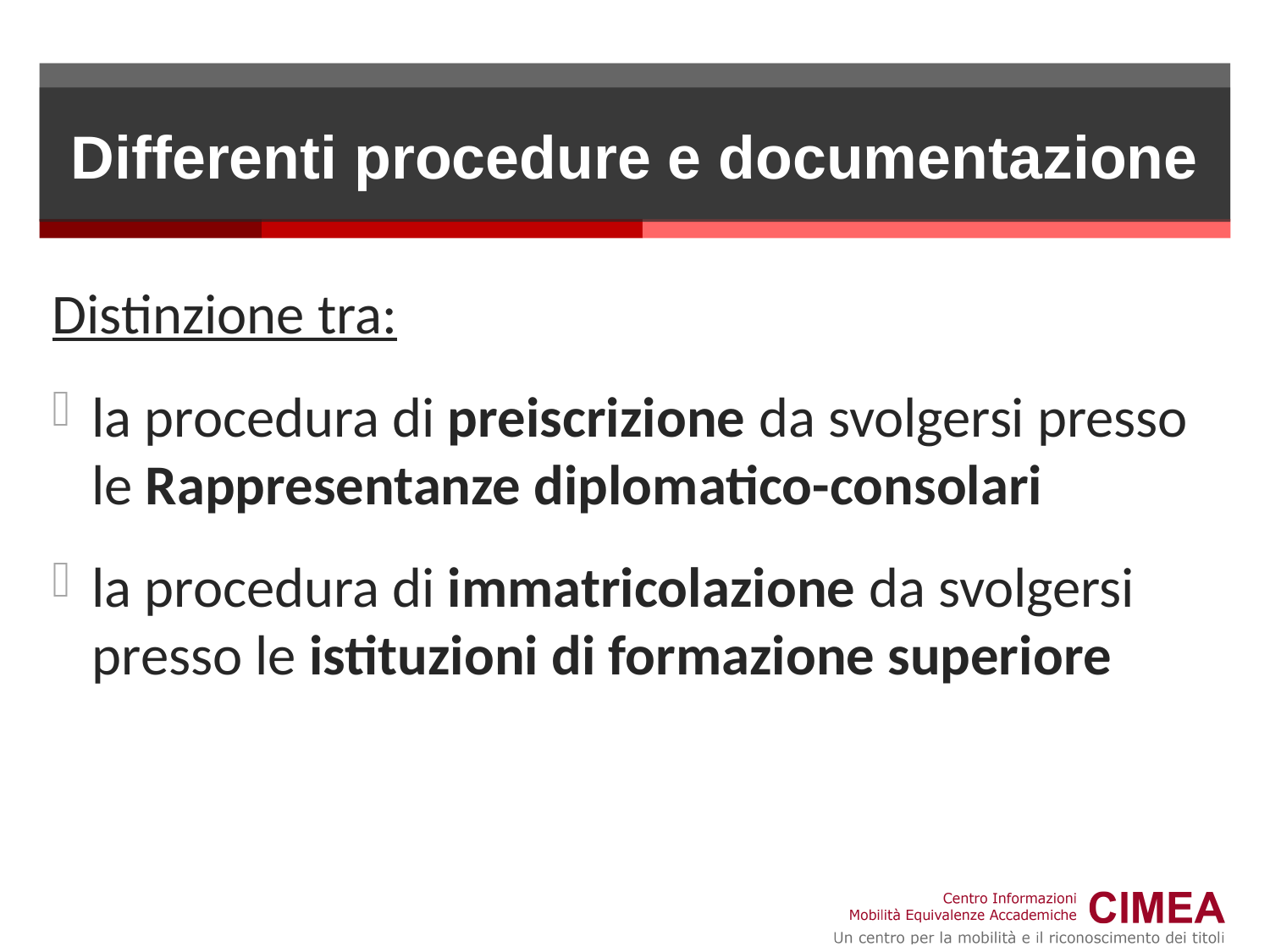

# Differenti procedure e documentazione
Distinzione tra:
la procedura di preiscrizione da svolgersi presso le Rappresentanze diplomatico-consolari
la procedura di immatricolazione da svolgersi presso le istituzioni di formazione superiore